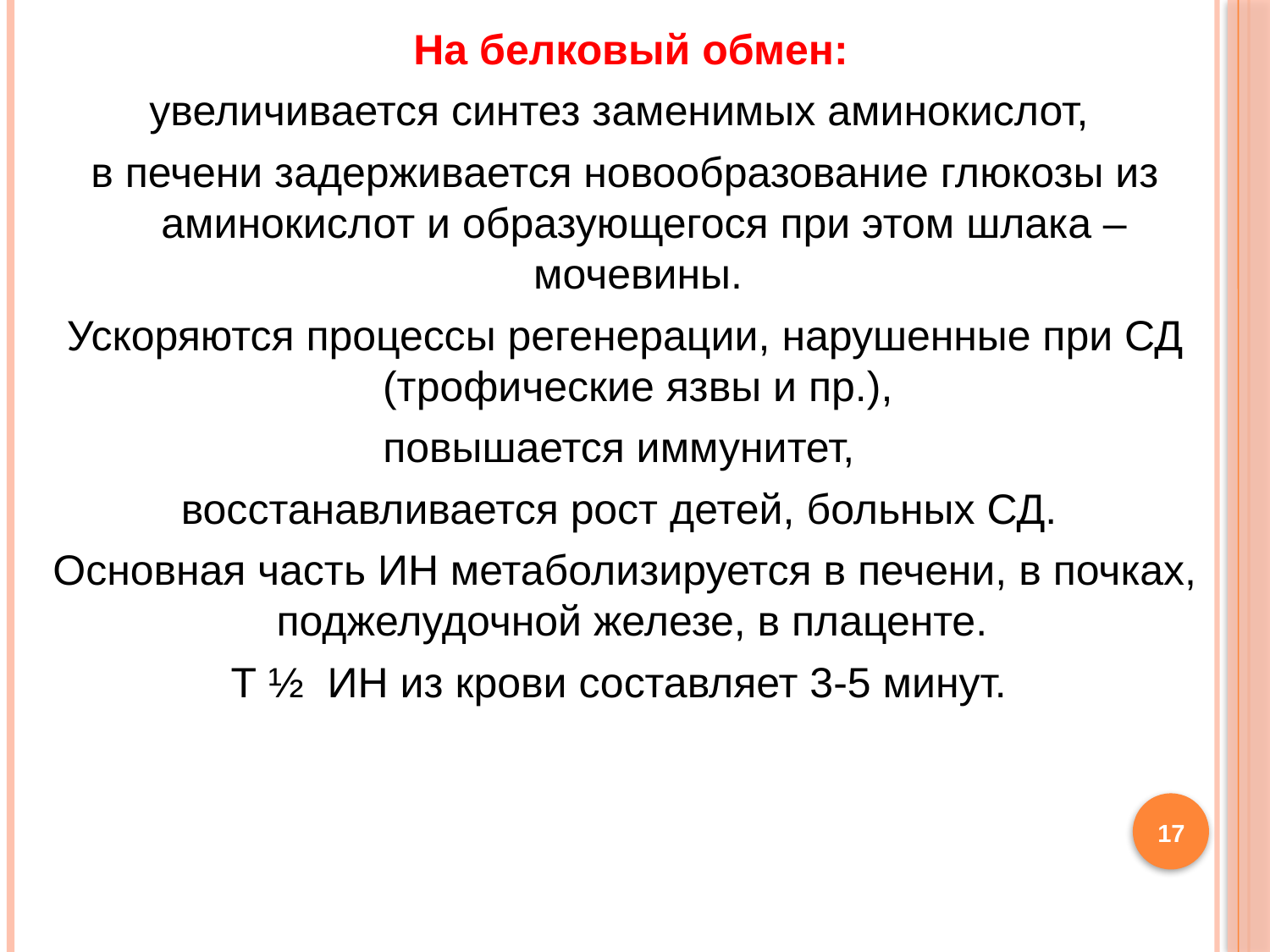

На белковый обмен:
увеличивается синтез заменимых аминокислот,
в печени задерживается новообразование глюкозы из аминокислот и образующегося при этом шлака – мочевины.
Ускоряются процессы регенерации, нарушенные при СД (трофические язвы и пр.),
повышается иммунитет,
восстанавливается рост детей, больных СД.
Основная часть ИН метаболизируется в печени, в почках, поджелудочной железе, в плаценте.
Т ½  ИН из крови составляет 3-5 минут.
17